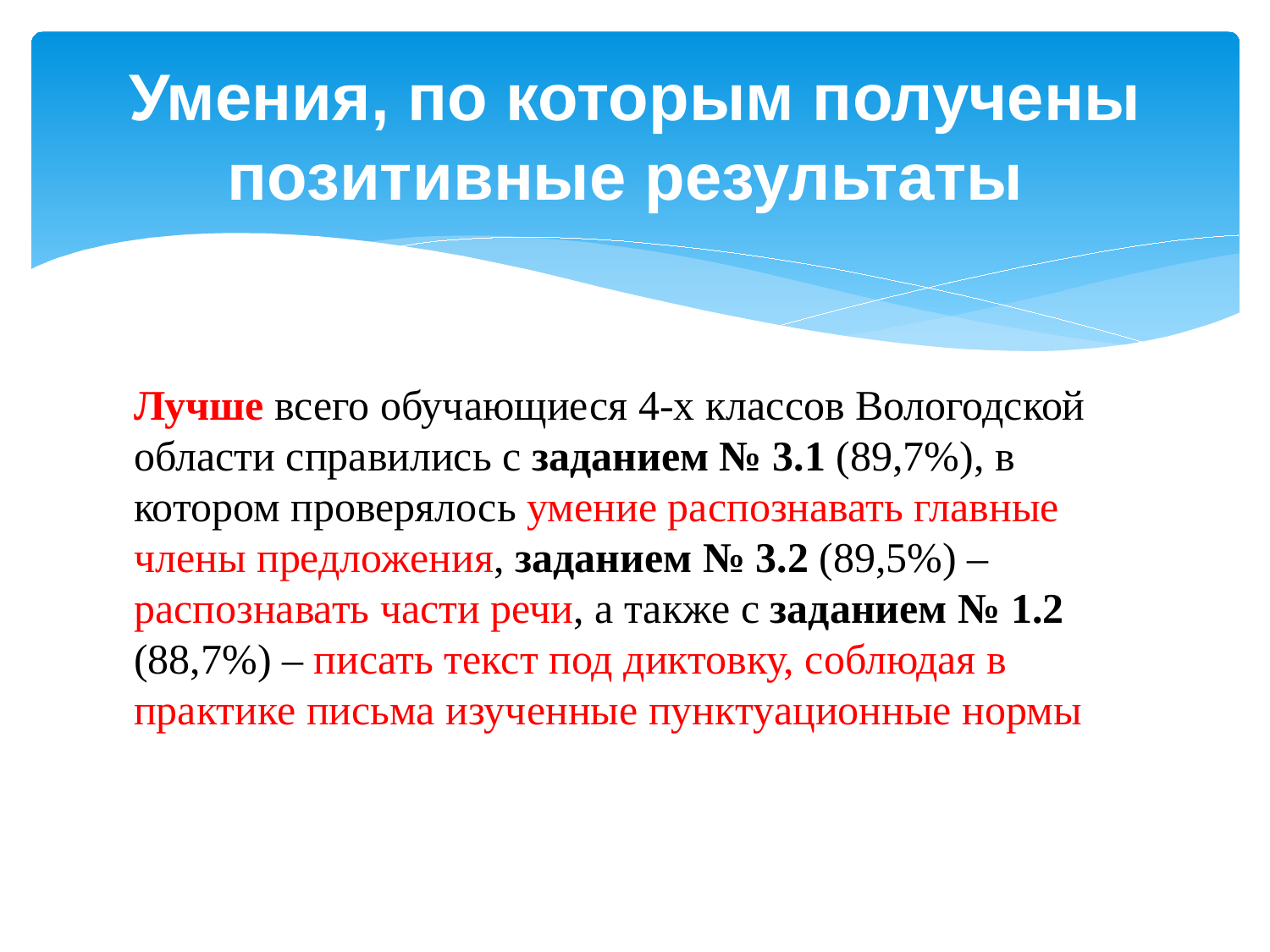

# Умения, по которым получены позитивные результаты
Лучше всего обучающиеся 4-х классов Вологодской области справились с заданием № 3.1 (89,7%), в котором проверялось умение распознавать главные члены предложения, заданием № 3.2 (89,5%) – распознавать части речи, а также с заданием № 1.2 (88,7%) – писать текст под диктовку, соблюдая в практике письма изученные пунктуационные нормы